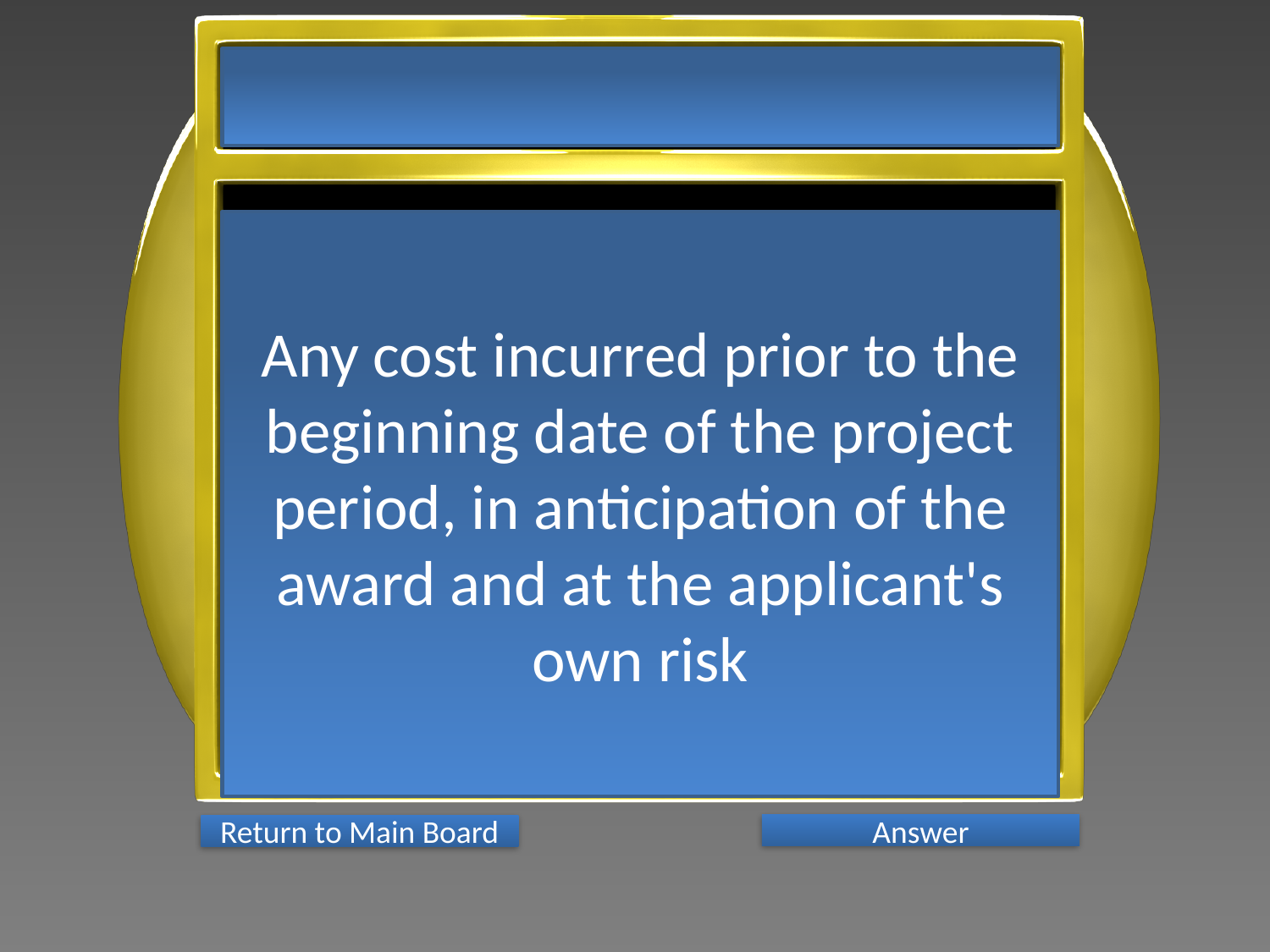

Any cost incurred prior to the beginning date of the project period, in anticipation of the award and at the applicant's own risk
Answer
Return to Main Board